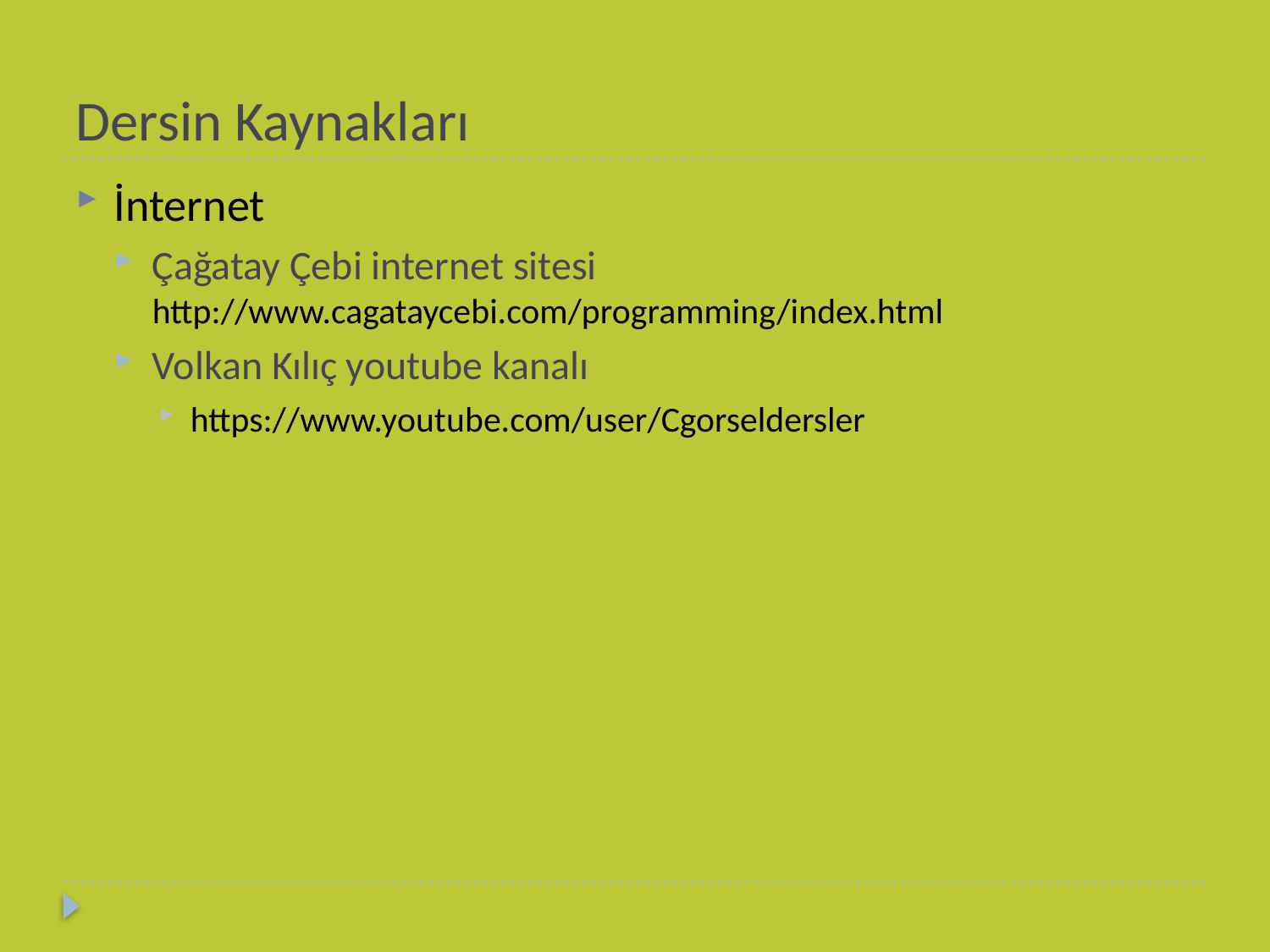

# Dersin Kaynakları
İnternet
Çağatay Çebi internet sitesi 	http://www.cagataycebi.com/programming/index.html
Volkan Kılıç youtube kanalı
https://www.youtube.com/user/Cgorseldersler